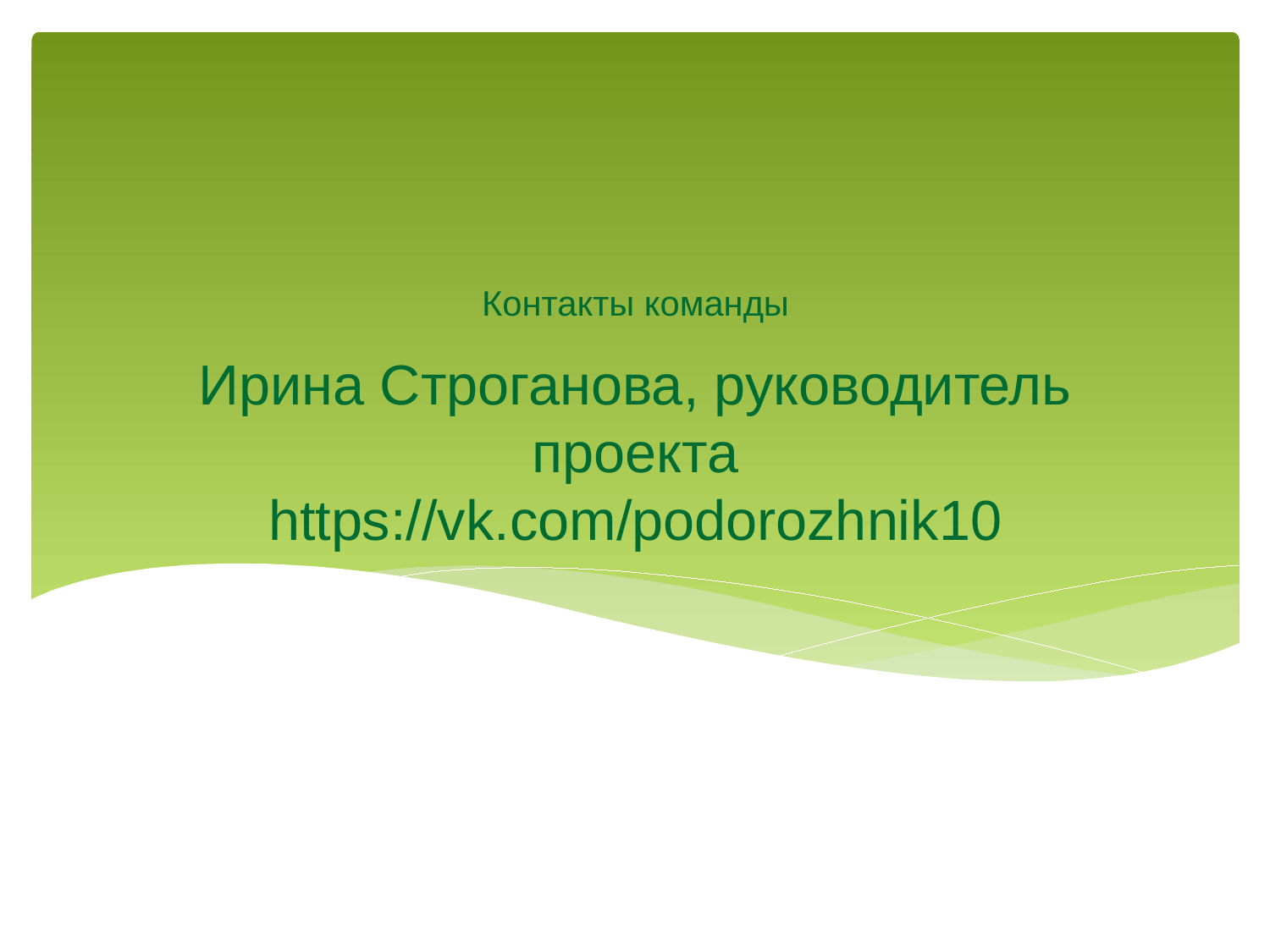

Контакты команды
# Ирина Строганова, руководитель проекта https://vk.com/podorozhnik10